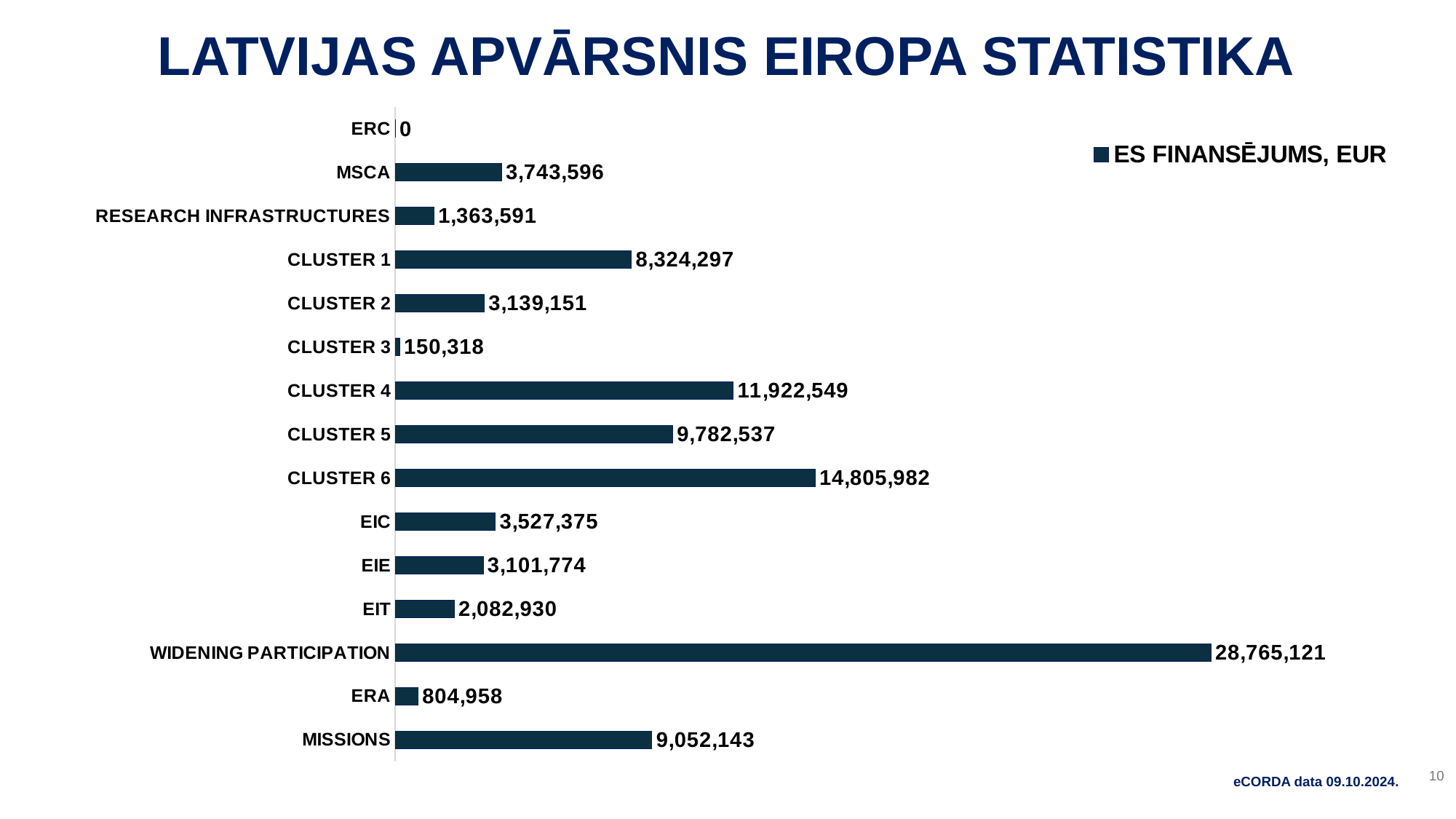

# LATVIJAS APVĀRSNIS EIROPA STATISTIKA

### Chart

| Category | ES FINANSĒJUMS, EUR |
|---|---|
| MISSIONS | 9052143.0 |
| ERA | 804957.5 |
| WIDENING PARTICIPATION | 28765120.95 |
| EIT | 2082929.88 |
| EIE | 3101774.4899999998 |
| EIC | 3527375.0 |
| CLUSTER 6 | 14805981.9 |
| CLUSTER 5 | 9782536.66 |
| CLUSTER 4 | 11922548.5 |
| CLUSTER 3 | 150317.5 |
| CLUSTER 2 | 3139150.75 |
| CLUSTER 1 | 8324296.800000001 |
| RESEARCH INFRASTRUCTURES | 1363590.75 |
| MSCA | 3743596.4 |
| ERC | 0.0 |
10
eCORDA data 09.10.2024.